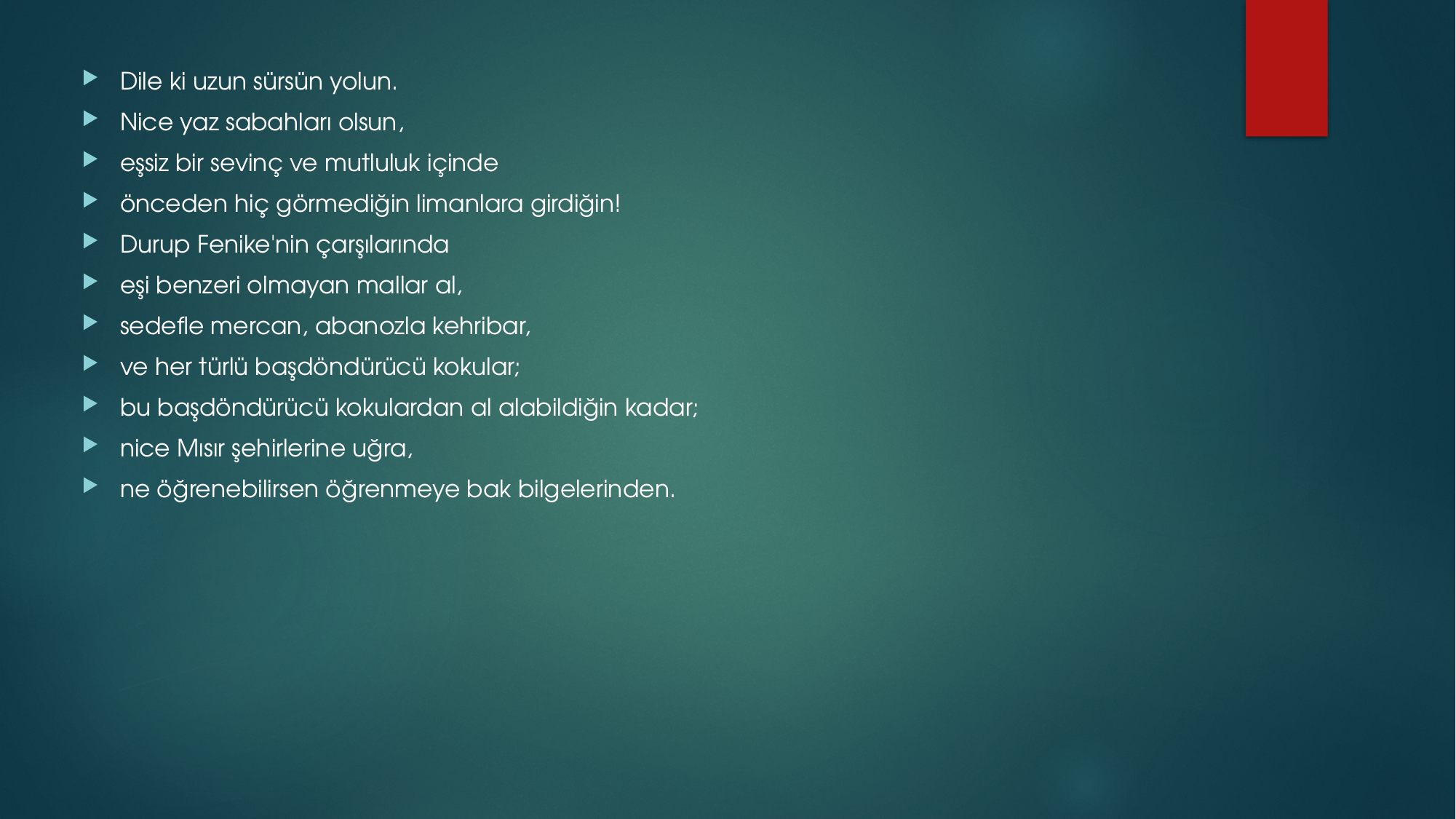

Dile ki uzun sürsün yolun.
Nice yaz sabahları olsun,
eşsiz bir sevinç ve mutluluk içinde
önceden hiç görmediğin limanlara girdiğin!
Durup Fenike'nin çarşılarında
eşi benzeri olmayan mallar al,
sedefle mercan, abanozla kehribar,
ve her türlü başdöndürücü kokular;
bu başdöndürücü kokulardan al alabildiğin kadar;
nice Mısır şehirlerine uğra,
ne öğrenebilirsen öğrenmeye bak bilgelerinden.